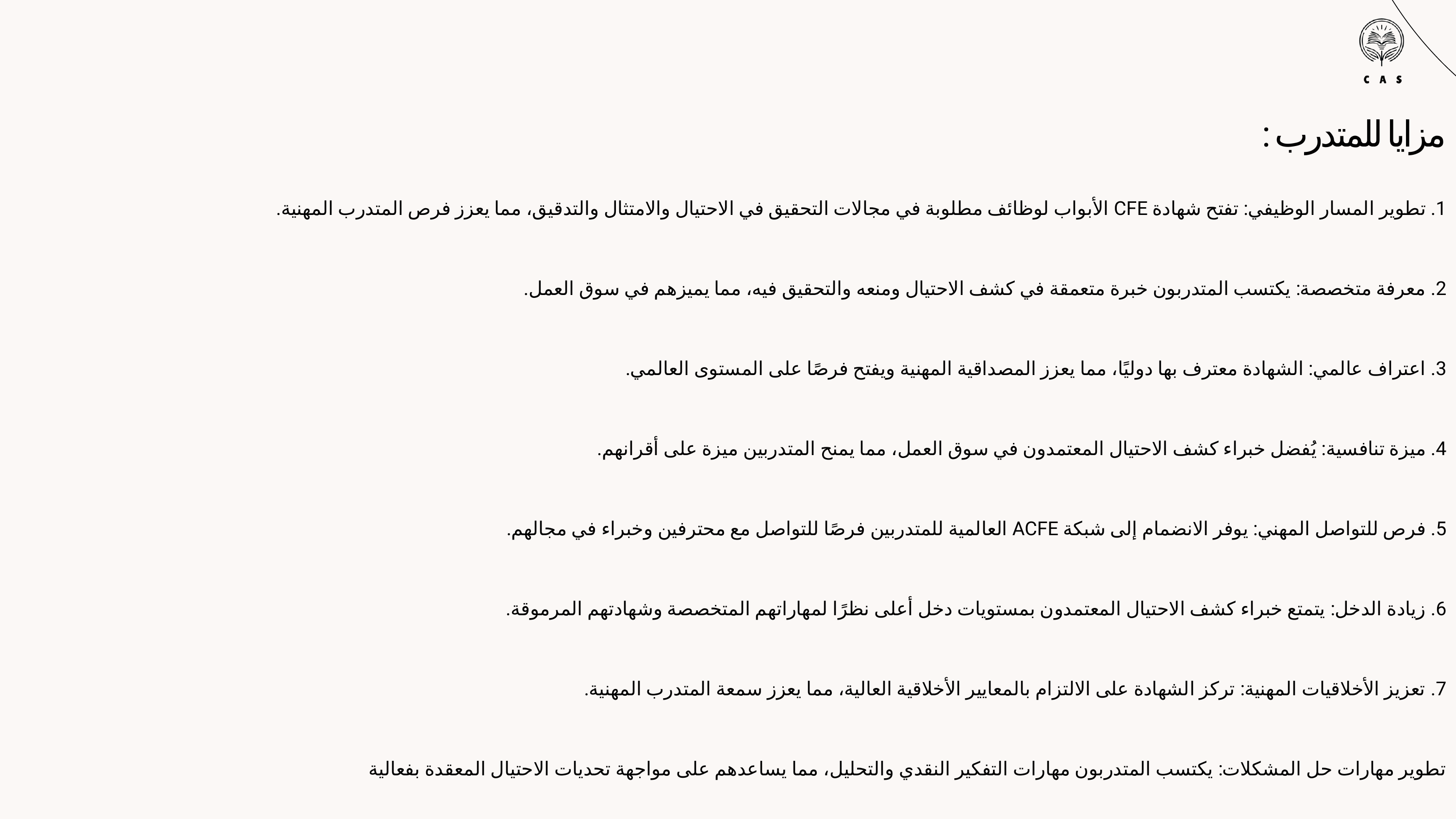

مزايا للمتدرب :

1. تطوير المسار الوظيفي: تفتح شهادة CFE الأبواب لوظائف مطلوبة في مجالات التحقيق في الاحتيال والامتثال والتدقيق، مما يعزز فرص المتدرب المهنية.

2. معرفة متخصصة: يكتسب المتدربون خبرة متعمقة في كشف الاحتيال ومنعه والتحقيق فيه، مما يميزهم في سوق العمل.

3. اعتراف عالمي: الشهادة معترف بها دوليًا، مما يعزز المصداقية المهنية ويفتح فرصًا على المستوى العالمي.

4. ميزة تنافسية: يُفضل خبراء كشف الاحتيال المعتمدون في سوق العمل، مما يمنح المتدربين ميزة على أقرانهم.

5. فرص للتواصل المهني: يوفر الانضمام إلى شبكة ACFE العالمية للمتدربين فرصًا للتواصل مع محترفين وخبراء في مجالهم.

6. زيادة الدخل: يتمتع خبراء كشف الاحتيال المعتمدون بمستويات دخل أعلى نظرًا لمهاراتهم المتخصصة وشهادتهم المرموقة.

7. تعزيز الأخلاقيات المهنية: تركز الشهادة على الالتزام بالمعايير الأخلاقية العالية، مما يعزز سمعة المتدرب المهنية.

 تطوير مهارات حل المشكلات: يكتسب المتدربون مهارات التفكير النقدي والتحليل، مما يساعدهم على مواجهة تحديات الاحتيال المعقدة بفعالية

.